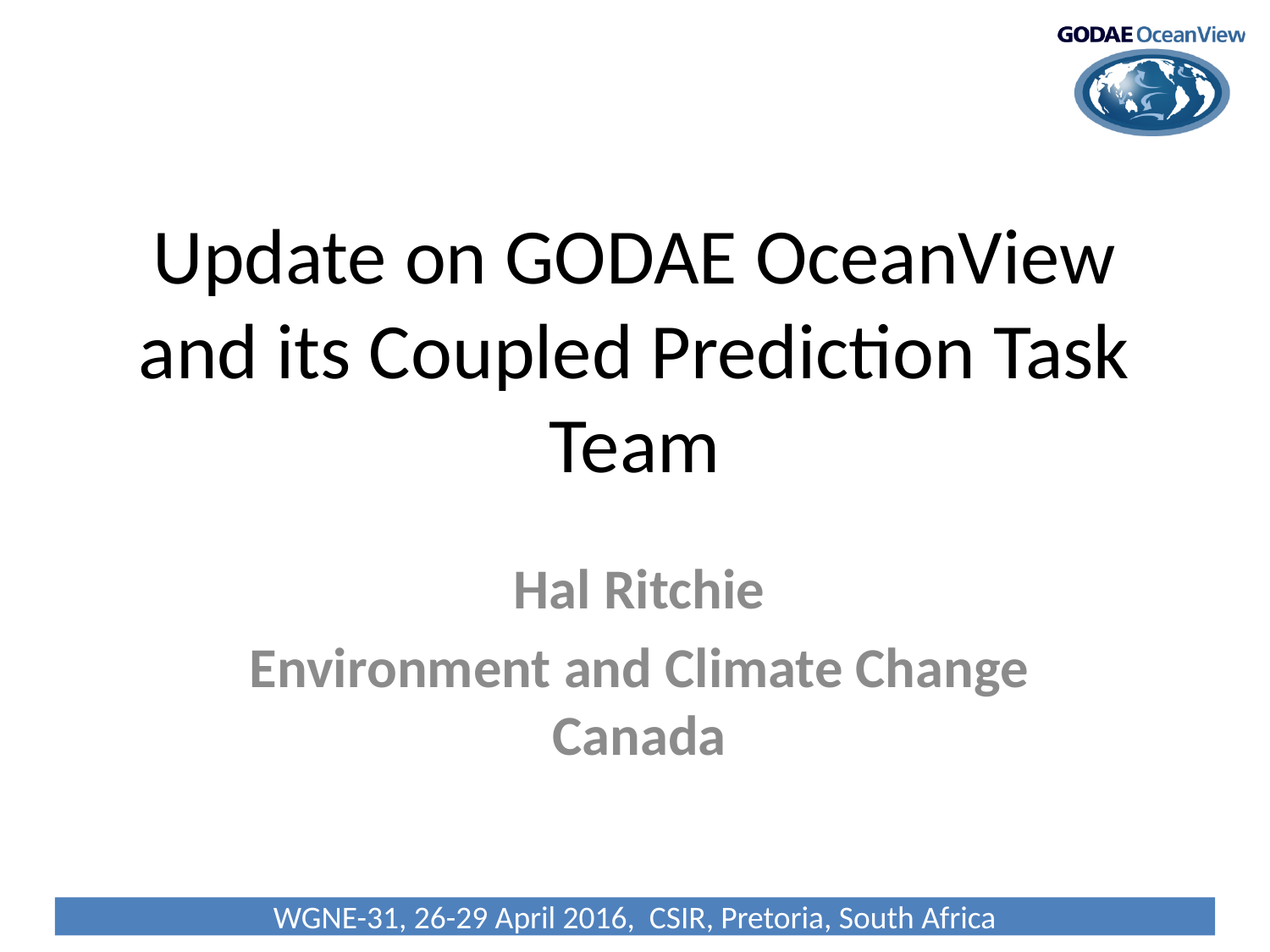

# Update on GODAE OceanView and its Coupled Prediction Task Team
Hal Ritchie
Environment and Climate Change Canada